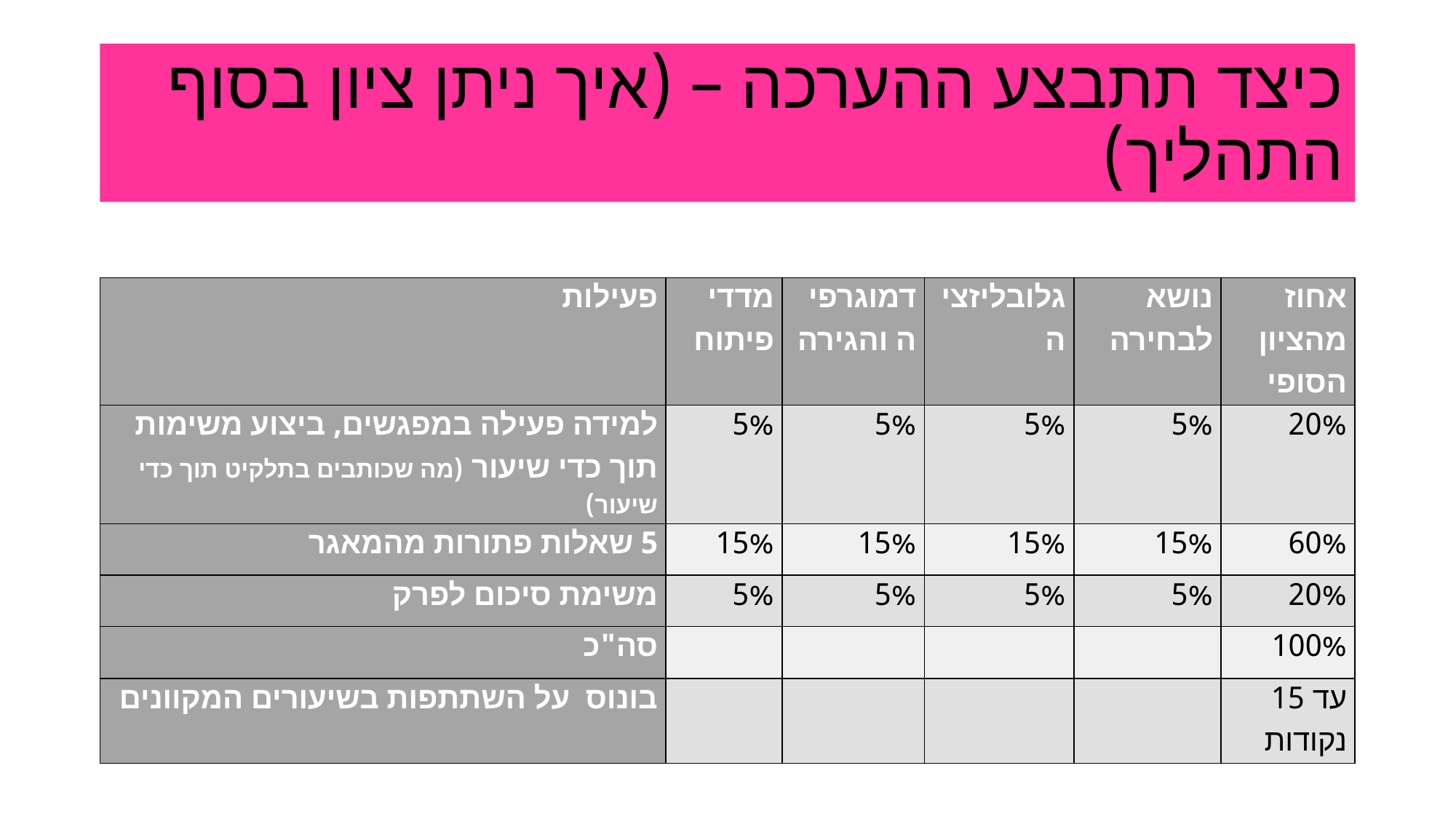

# כיצד תתבצע ההערכה – (איך ניתן ציון בסוף התהליך)
| פעילות | מדדי פיתוח | דמוגרפיה והגירה | גלובליזציה | נושא לבחירה | אחוז מהציון הסופי |
| --- | --- | --- | --- | --- | --- |
| למידה פעילה במפגשים, ביצוע משימות תוך כדי שיעור (מה שכותבים בתלקיט תוך כדי שיעור) | 5% | 5% | 5% | 5% | 20% |
| 5 שאלות פתורות מהמאגר | 15% | 15% | 15% | 15% | 60% |
| משימת סיכום לפרק | 5% | 5% | 5% | 5% | 20% |
| סה"כ |  |  |  |  | 100% |
| בונוס על השתתפות בשיעורים המקוונים |  |  |  |  | עד 15 נקודות |